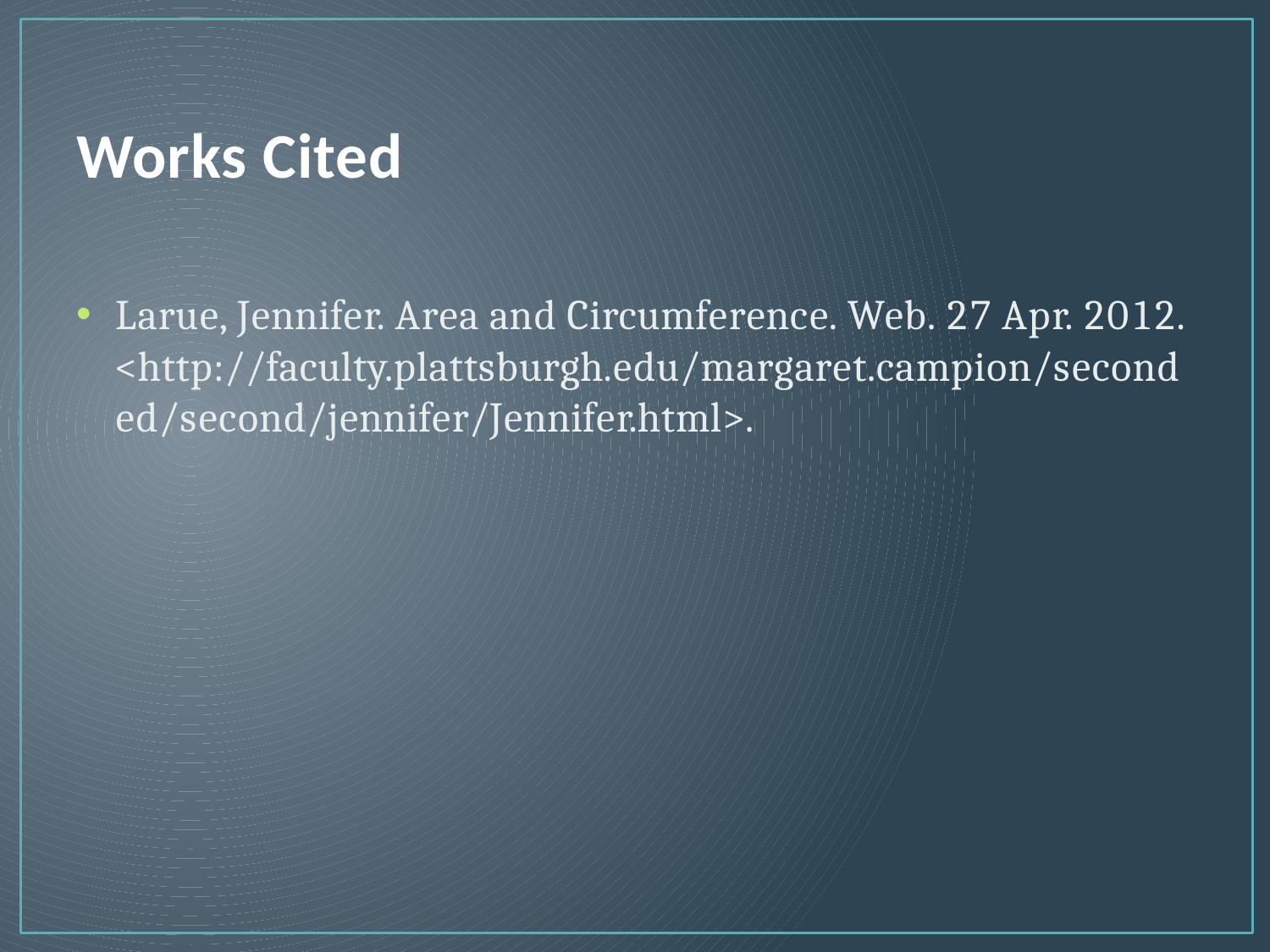

# Works Cited

Larue, Jennifer. Area and Circumference. Web. 27 Apr. 2012. <http://faculty.plattsburgh.edu/margaret.campion/seconded/second/jennifer/Jennifer.html>.